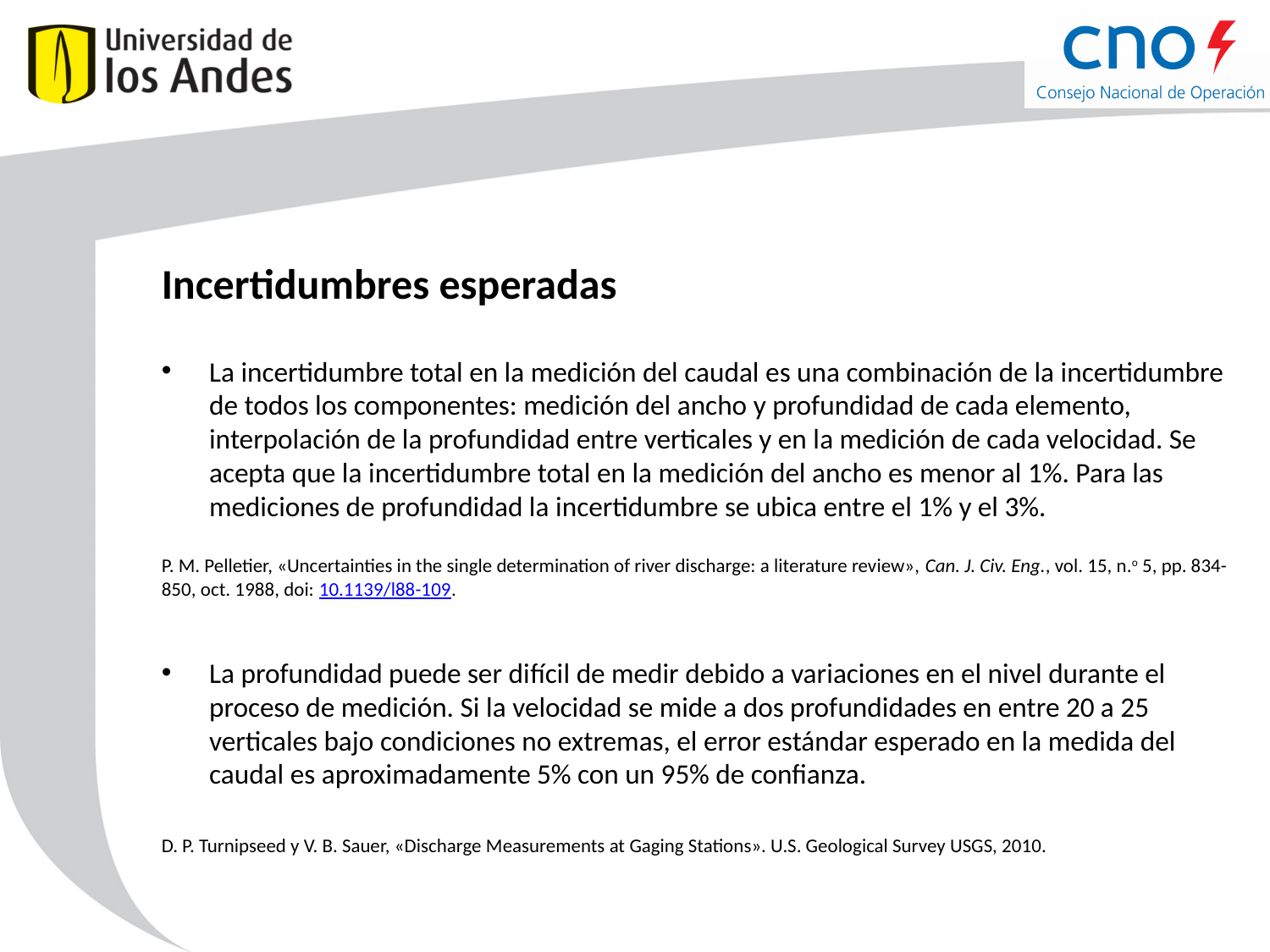

# Incertidumbres esperadas
La incertidumbre total en la medición del caudal es una combinación de la incertidumbre de todos los componentes: medición del ancho y profundidad de cada elemento, interpolación de la profundidad entre verticales y en la medición de cada velocidad. Se acepta que la incertidumbre total en la medición del ancho es menor al 1%. Para las mediciones de profundidad la incertidumbre se ubica entre el 1% y el 3%.

P. M. Pelletier, «Uncertainties in the single determination of river discharge: a literature review», Can. J. Civ. Eng., vol. 15, n.o 5, pp. 834-850, oct. 1988, doi: 10.1139/l88-109.

La profundidad puede ser difícil de medir debido a variaciones en el nivel durante el proceso de medición. Si la velocidad se mide a dos profundidades en entre 20 a 25 verticales bajo condiciones no extremas, el error estándar esperado en la medida del caudal es aproximadamente 5% con un 95% de confianza.

D. P. Turnipseed y V. B. Sauer, «Discharge Measurements at Gaging Stations». U.S. Geological Survey USGS, 2010.